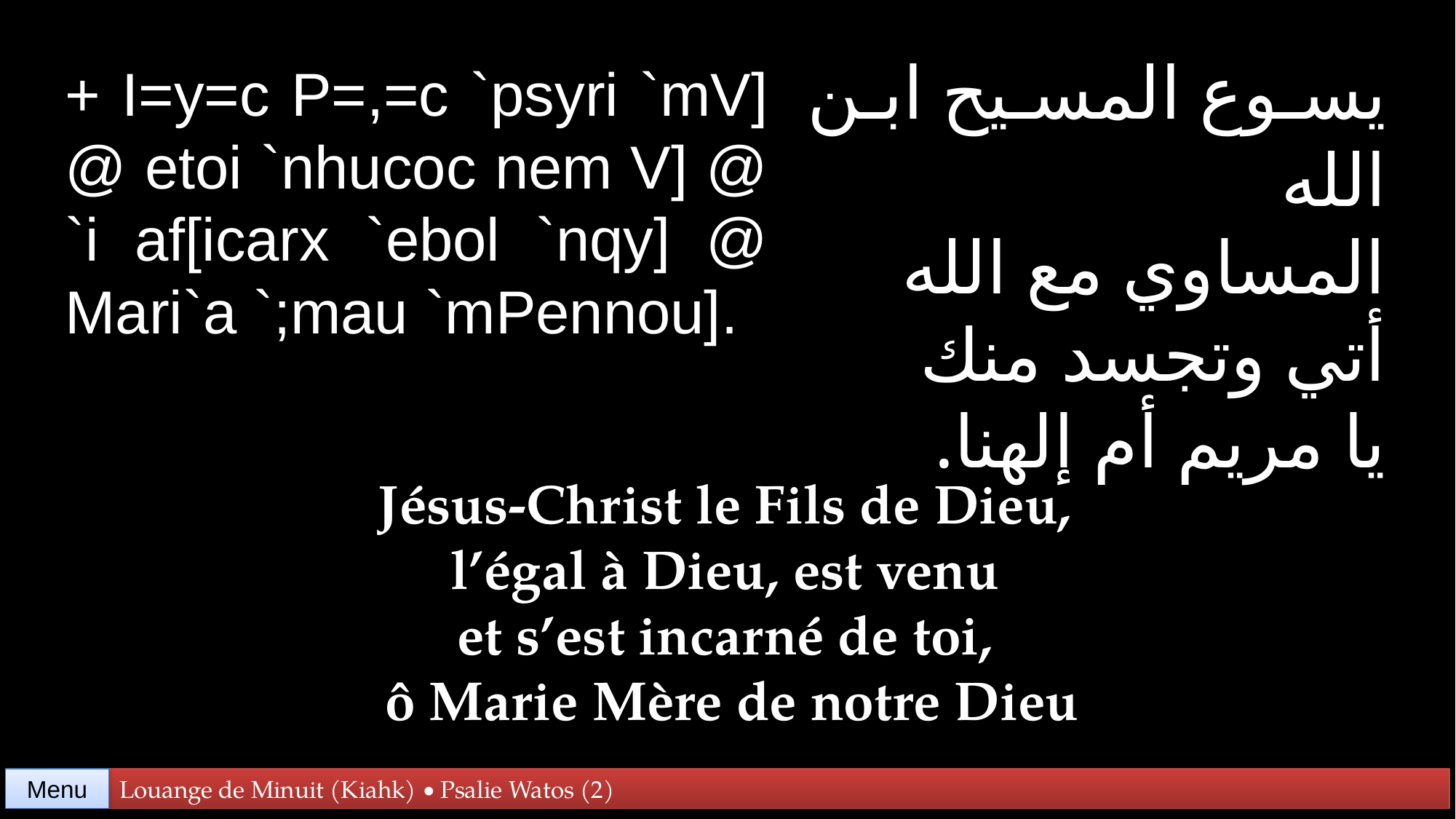

يسوع المسيح ابن الله
المساوي مع الله
أتي وتجسد منك
يا مريم أم إلهنا.
+ I=y=c P=,=c `psyri `mV] @ etoi `nhucoc nem V] @
`i af[icarx `ebol `nqy] @ Mari`a `;mau `mPennou].
Jésus-Christ le Fils de Dieu,
l’égal à Dieu, est venu
et s’est incarné de toi,
ô Marie Mère de notre Dieu
Menu
Louange de Minuit (Kiahk) • Psalie Watos (2)